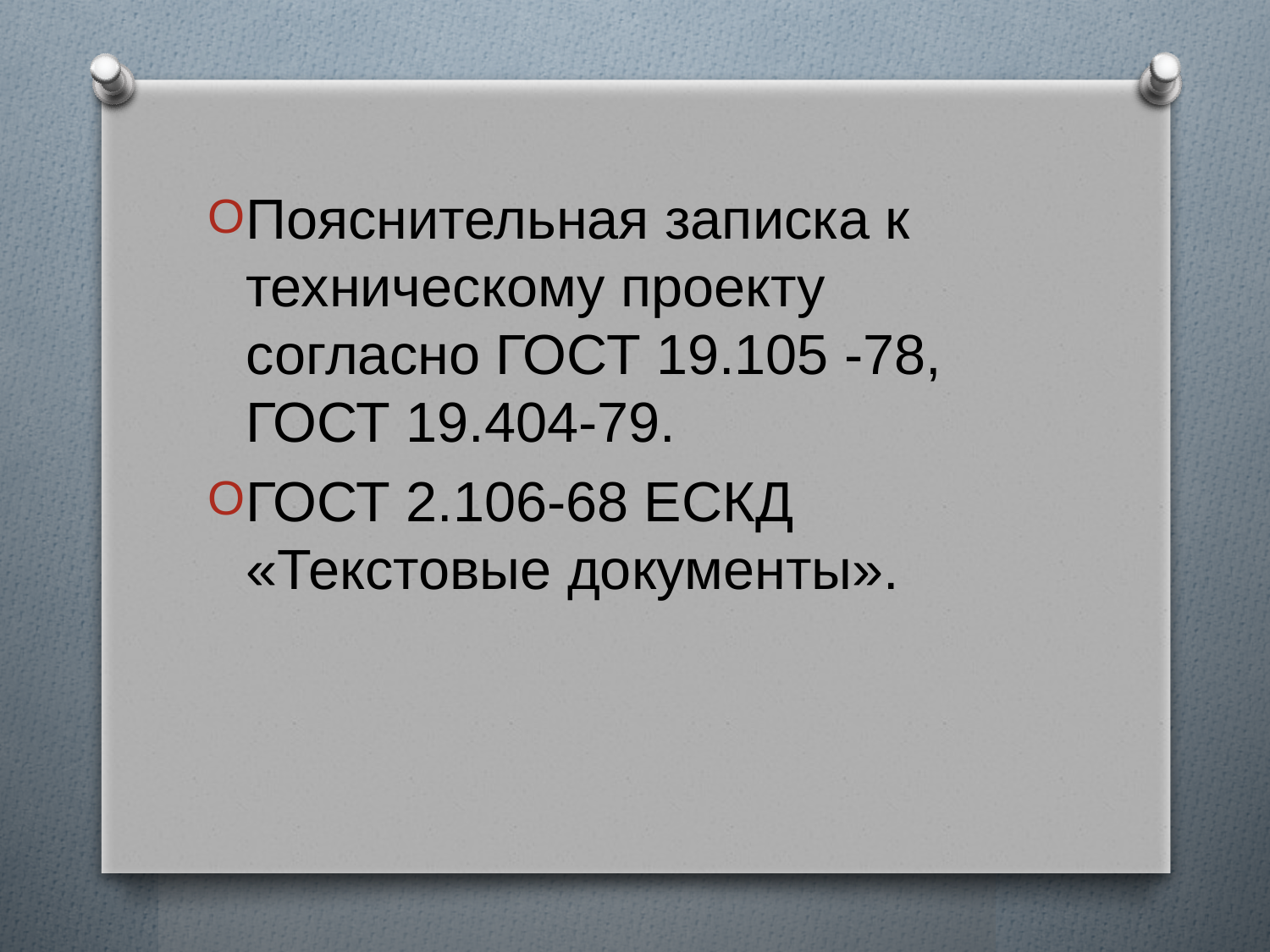

Пояснительная записка к техническому проекту согласно ГОСТ 19.105 -78, ГОСТ 19.404-79.
ГОСТ 2.106-68 ЕСКД «Текстовые документы».